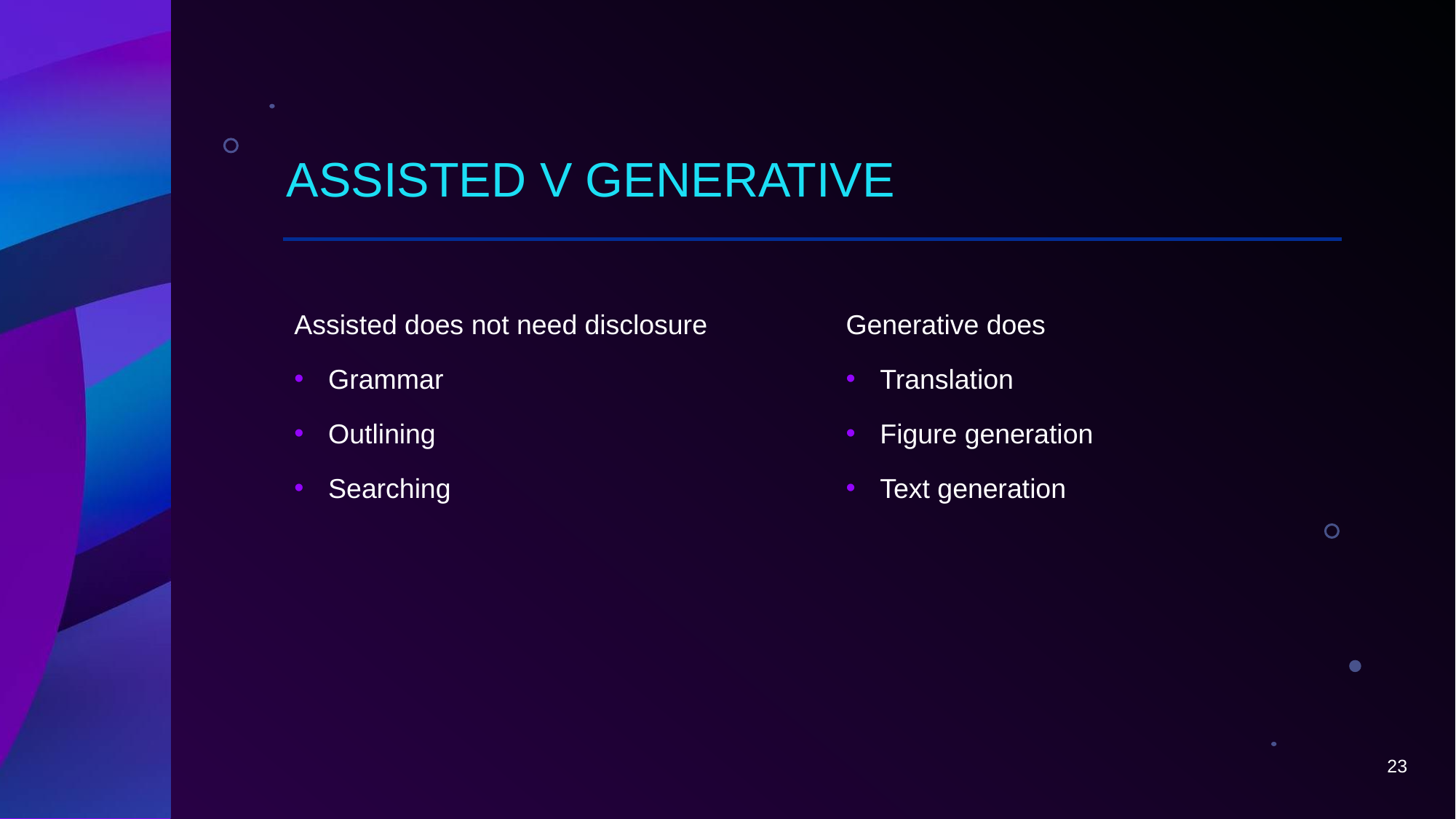

# Assisted v generative
Assisted does not need disclosure
Grammar
Outlining
Searching

Generative does
Translation
Figure generation
Text generation

23